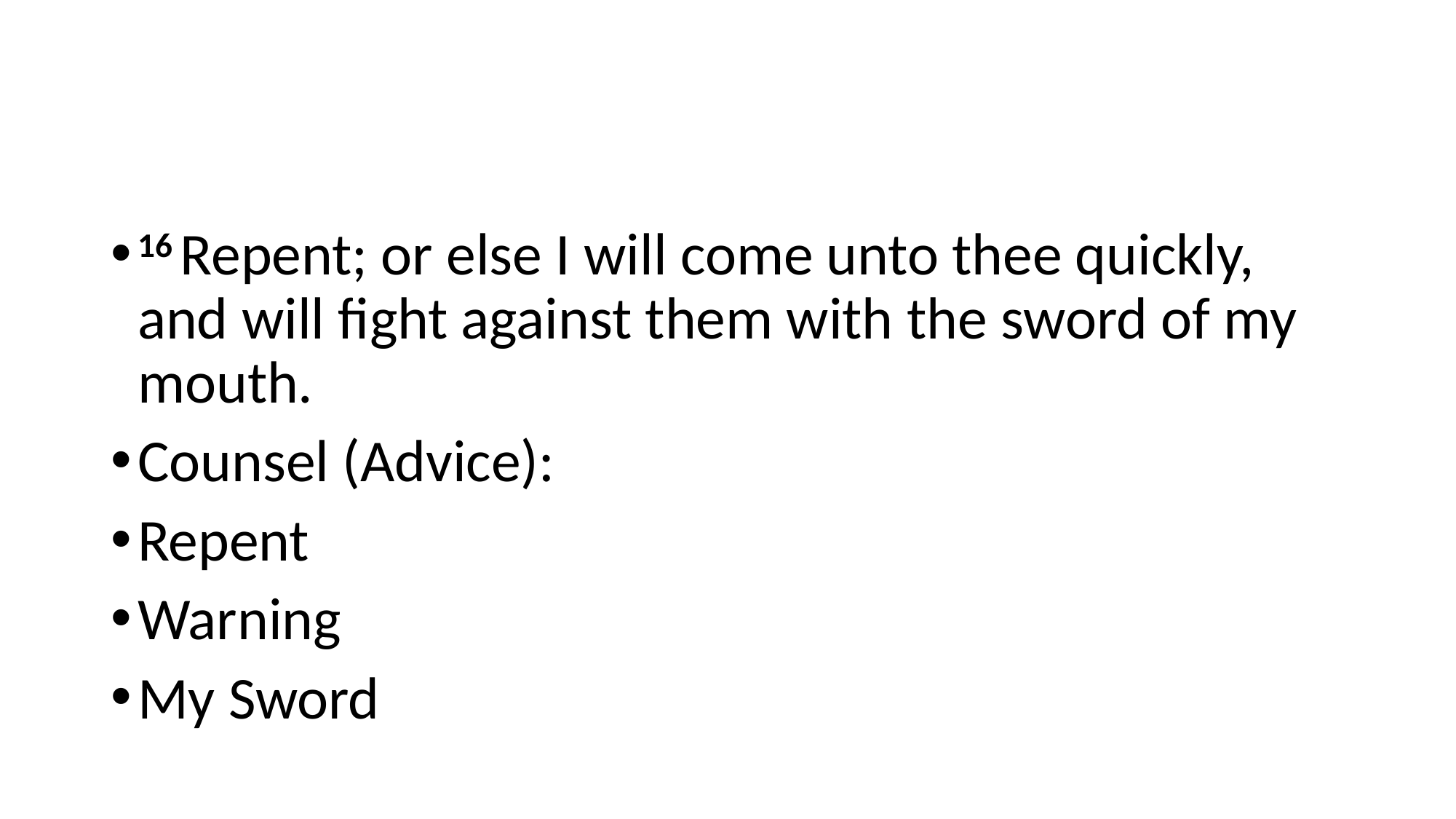

#
16 Repent; or else I will come unto thee quickly, and will fight against them with the sword of my mouth.
Counsel (Advice):
Repent
Warning
My Sword